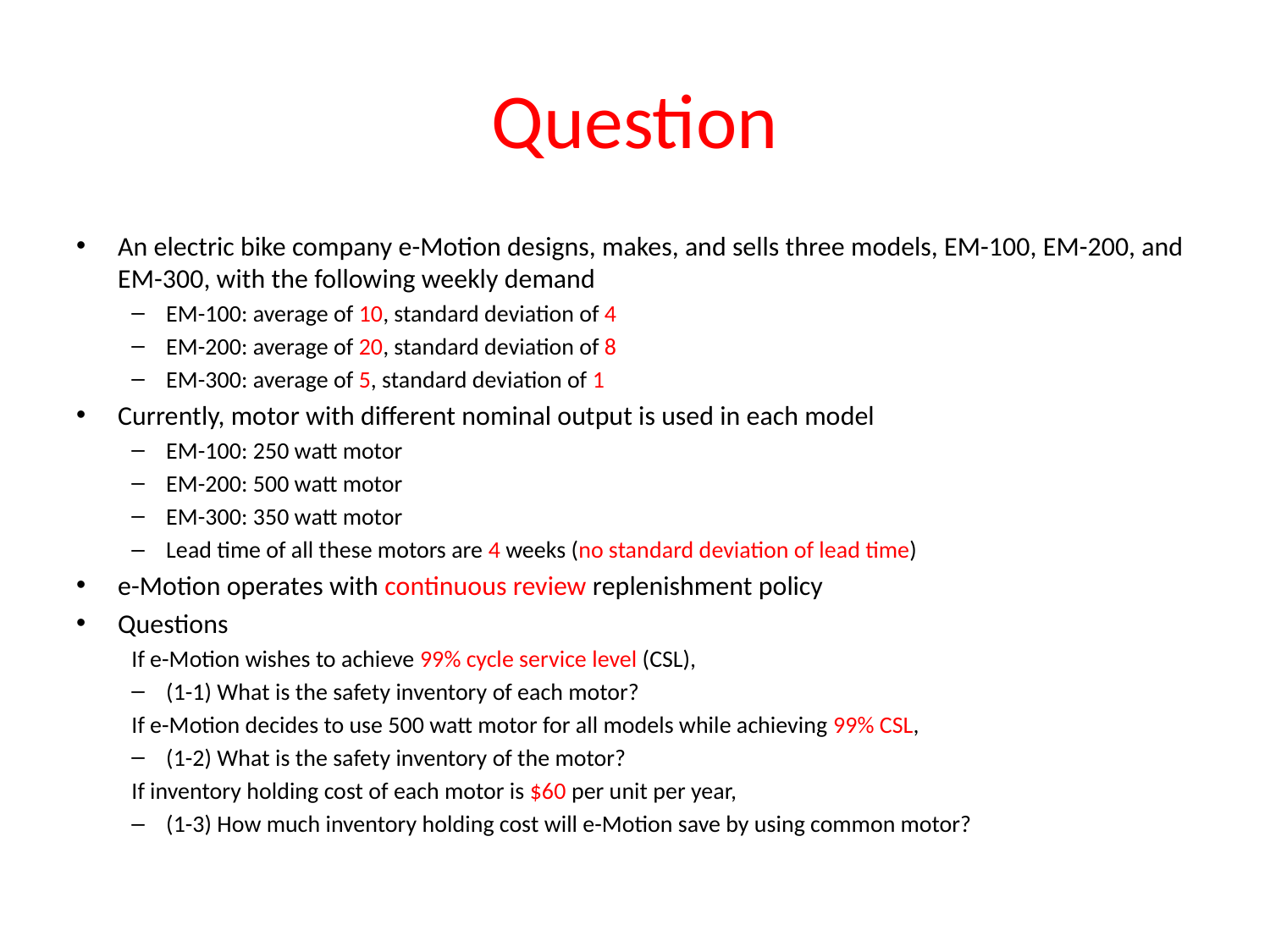

# Question
An electric bike company e-Motion designs, makes, and sells three models, EM-100, EM-200, and EM-300, with the following weekly demand
EM-100: average of 10, standard deviation of 4
EM-200: average of 20, standard deviation of 8
EM-300: average of 5, standard deviation of 1
Currently, motor with different nominal output is used in each model
EM-100: 250 watt motor
EM-200: 500 watt motor
EM-300: 350 watt motor
Lead time of all these motors are 4 weeks (no standard deviation of lead time)
e-Motion operates with continuous review replenishment policy
Questions
If e-Motion wishes to achieve 99% cycle service level (CSL),
(1-1) What is the safety inventory of each motor?
If e-Motion decides to use 500 watt motor for all models while achieving 99% CSL,
(1-2) What is the safety inventory of the motor?
If inventory holding cost of each motor is $60 per unit per year,
(1-3) How much inventory holding cost will e-Motion save by using common motor?